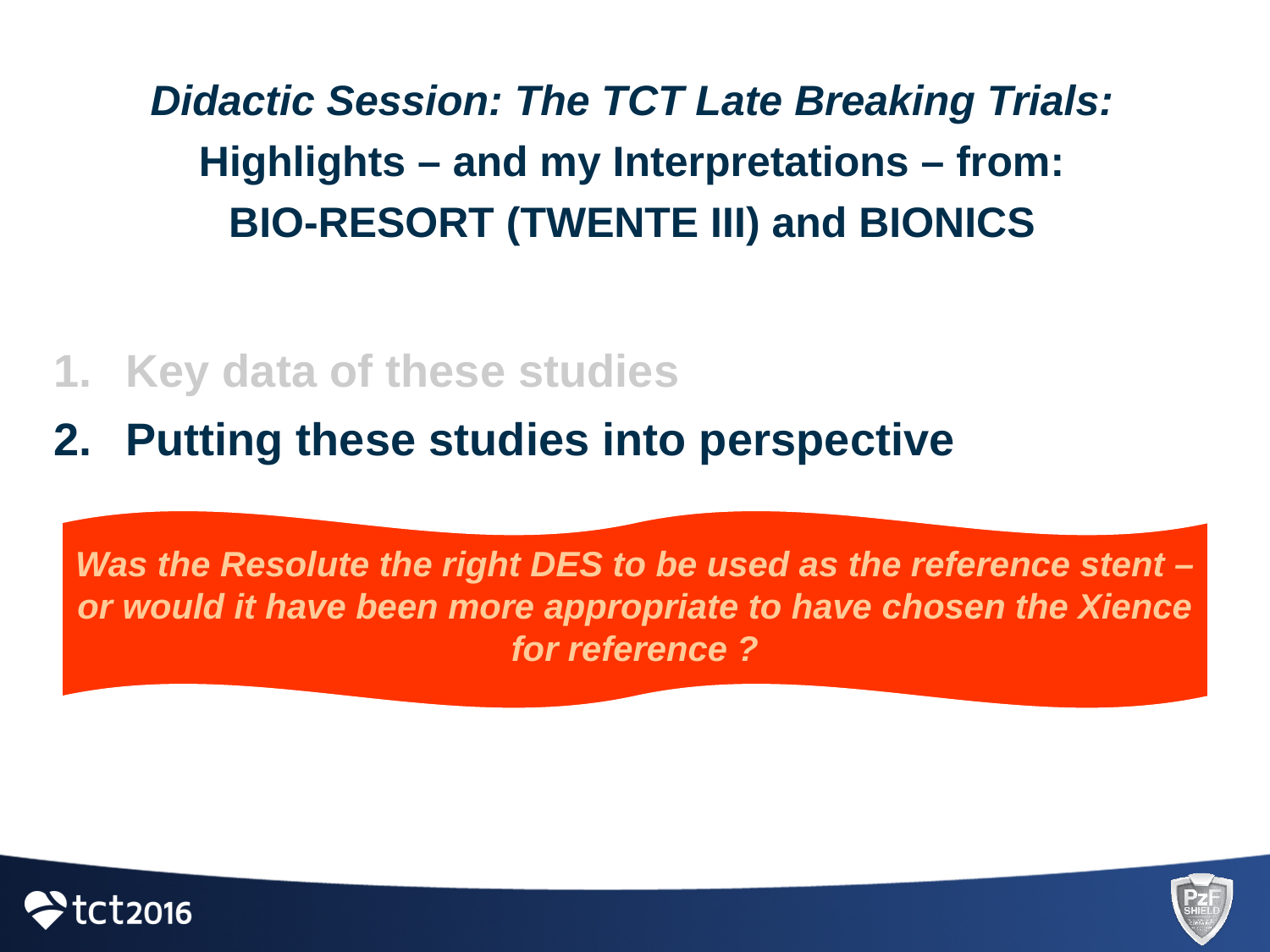

Didactic Session: The TCT Late Breaking Trials:
Highlights – and my Interpretations – from:
BIO-RESORT (TWENTE III) and BIONICS
Key data of these studies
Putting these studies into perspective
Was the Resolute the right DES to be used as the reference stent – or would it have been more appropriate to have chosen the Xience for reference ?